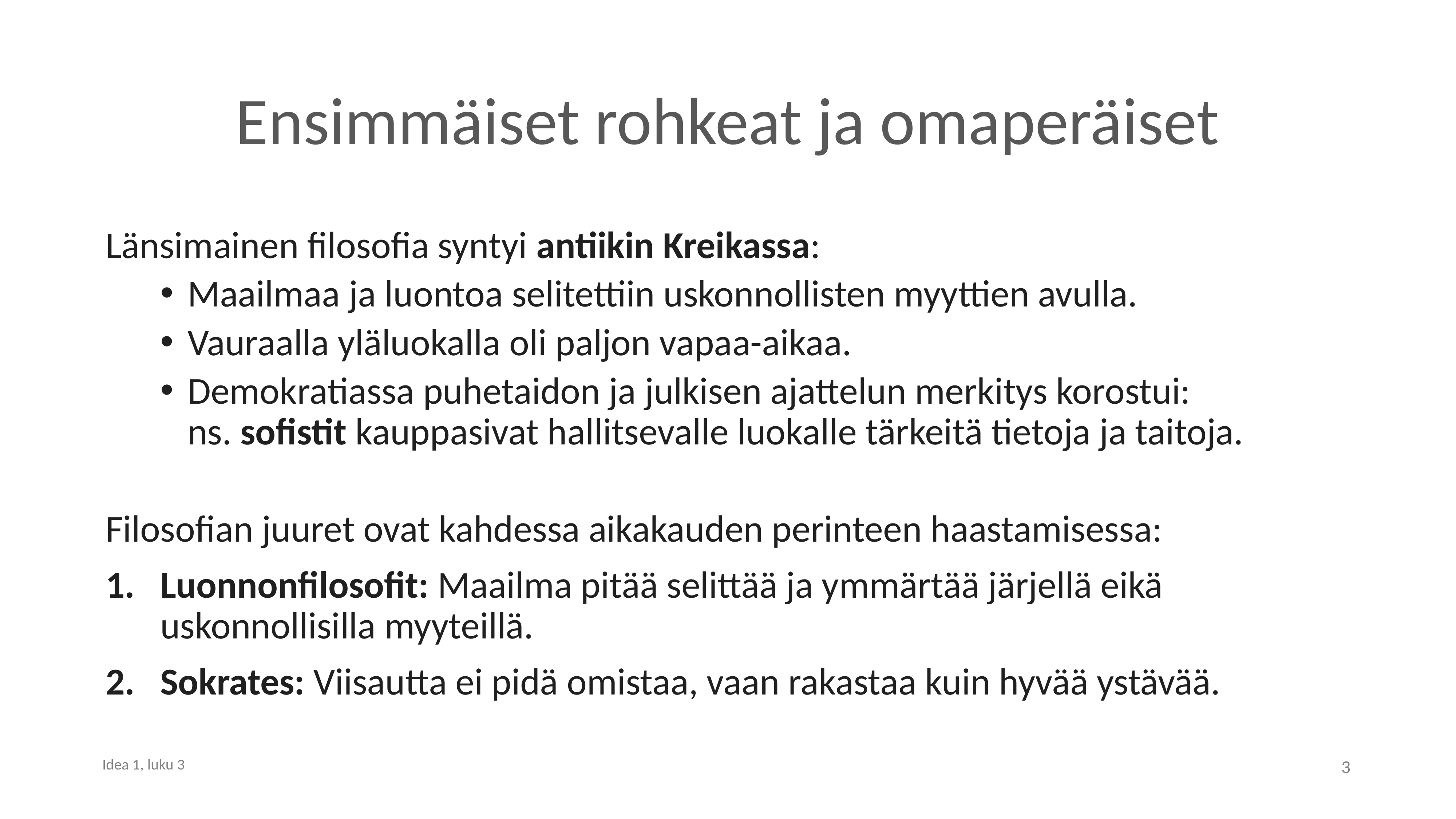

# Ensimmäiset rohkeat ja omaperäiset
Länsimainen filosofia syntyi antiikin Kreikassa:
Maailmaa ja luontoa selitettiin uskonnollisten myyttien avulla.
Vauraalla yläluokalla oli paljon vapaa-aikaa.
Demokratiassa puhetaidon ja julkisen ajattelun merkitys korostui:
ns. sofistit kauppasivat hallitsevalle luokalle tärkeitä tietoja ja taitoja.
Filosofian juuret ovat kahdessa aikakauden perinteen haastamisessa:
Luonnonfilosofit: Maailma pitää selittää ja ymmärtää järjellä eikä uskonnollisilla myyteillä.
Sokrates: Viisautta ei pidä omistaa, vaan rakastaa kuin hyvää ystävää.
3
Idea 1, luku 3